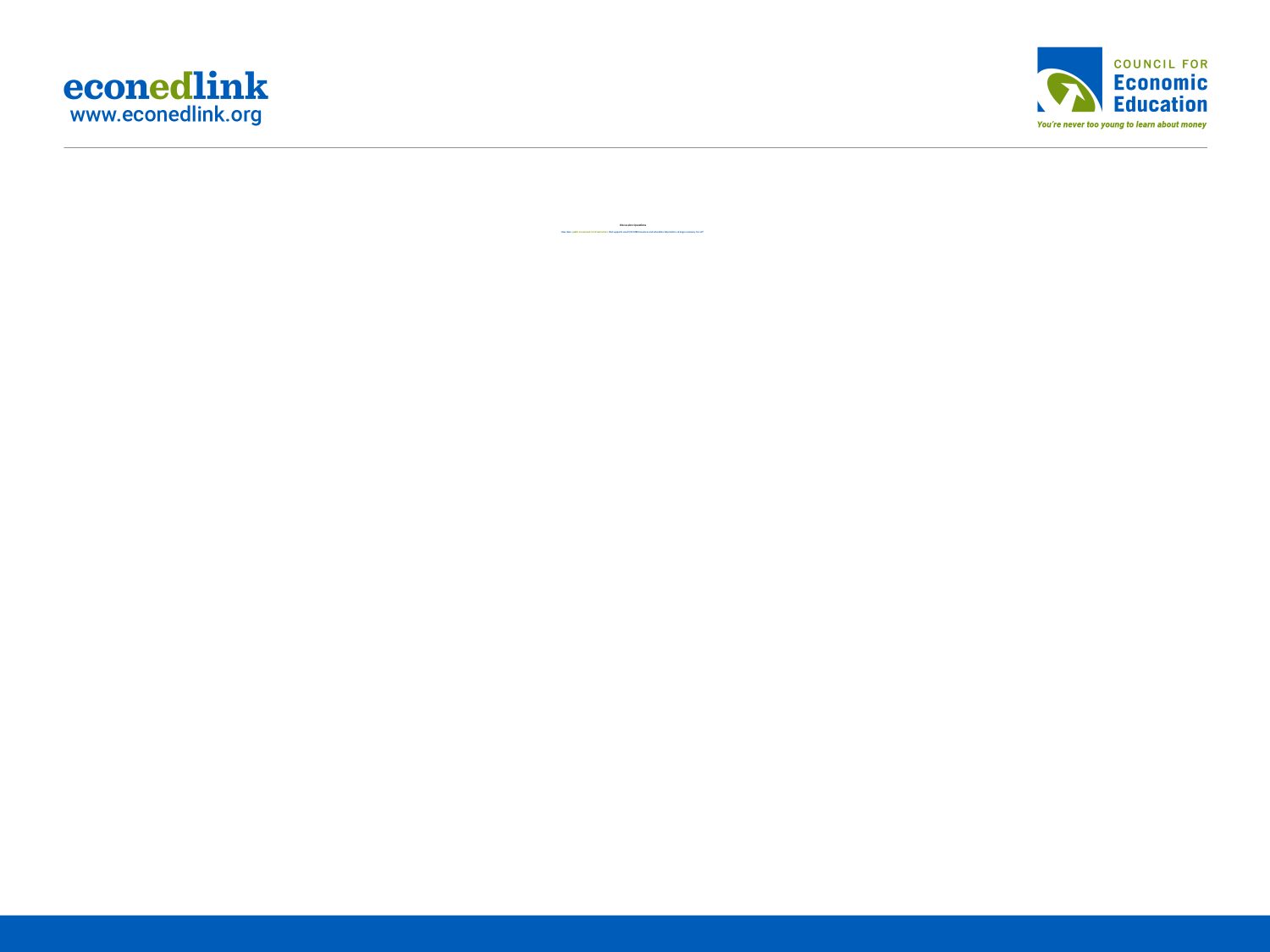

# Discussion Questions How does public investment in infrastructure that supports small (W/MBE) business and education help build a stronger economy for all?